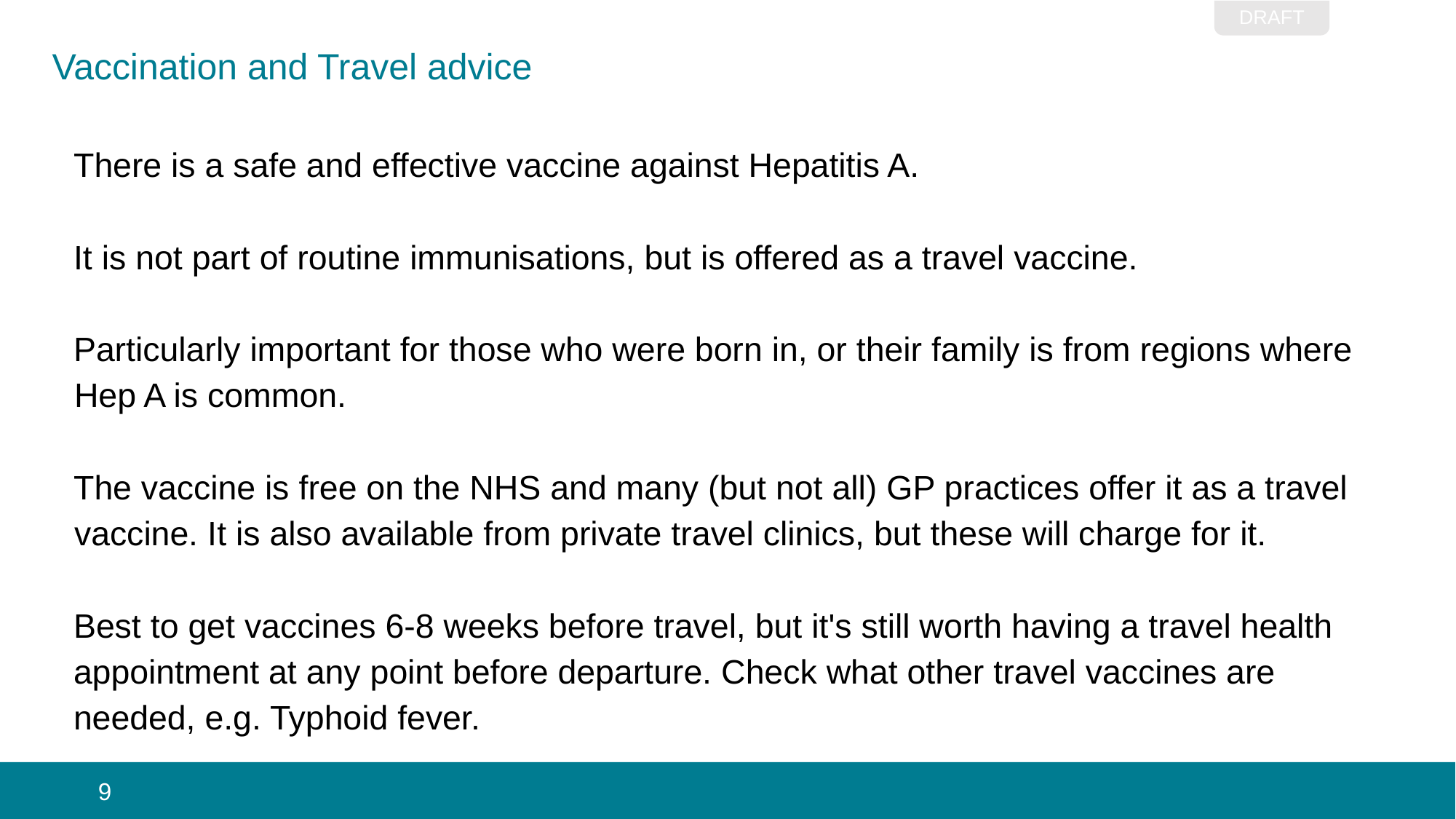

# Vaccination and Travel advice
There is a safe and effective vaccine against Hepatitis A.

It is not part of routine immunisations, but is offered as a travel vaccine.

Particularly important for those who were born in, or their family is from regions where Hep A is common.

The vaccine is free on the NHS and many (but not all) GP practices offer it as a travel vaccine. It is also available from private travel clinics, but these will charge for it.

Best to get vaccines 6-8 weeks before travel, but it's still worth having a travel health appointment at any point before departure. Check what other travel vaccines are needed, e.g. Typhoid fever.

  9